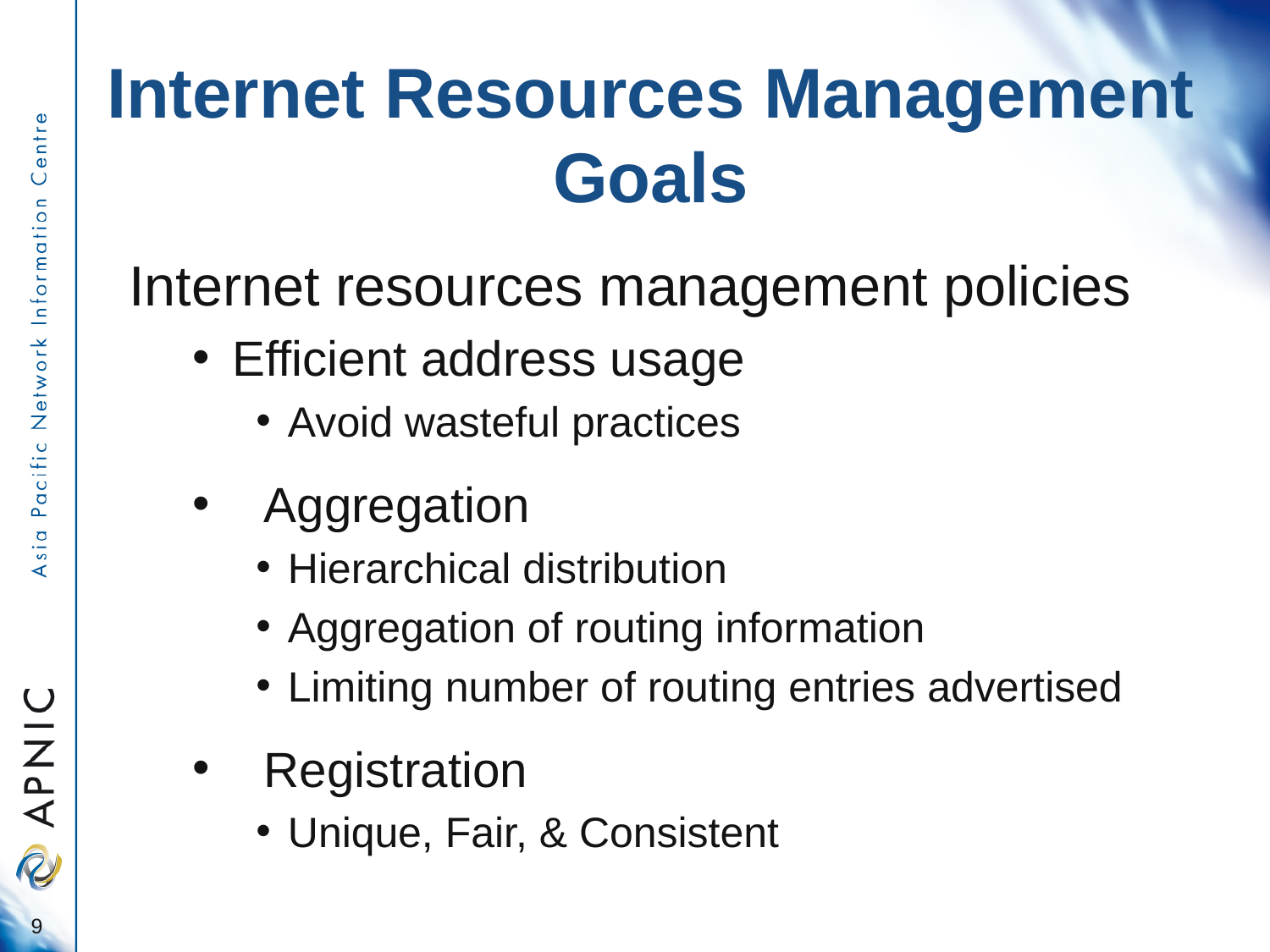

# Internet Resources Management Goals
Internet resources management policies
Efficient address usage
Avoid wasteful practices
Aggregation
Hierarchical distribution
Aggregation of routing information
Limiting number of routing entries advertised
Registration
Unique, Fair, & Consistent
9